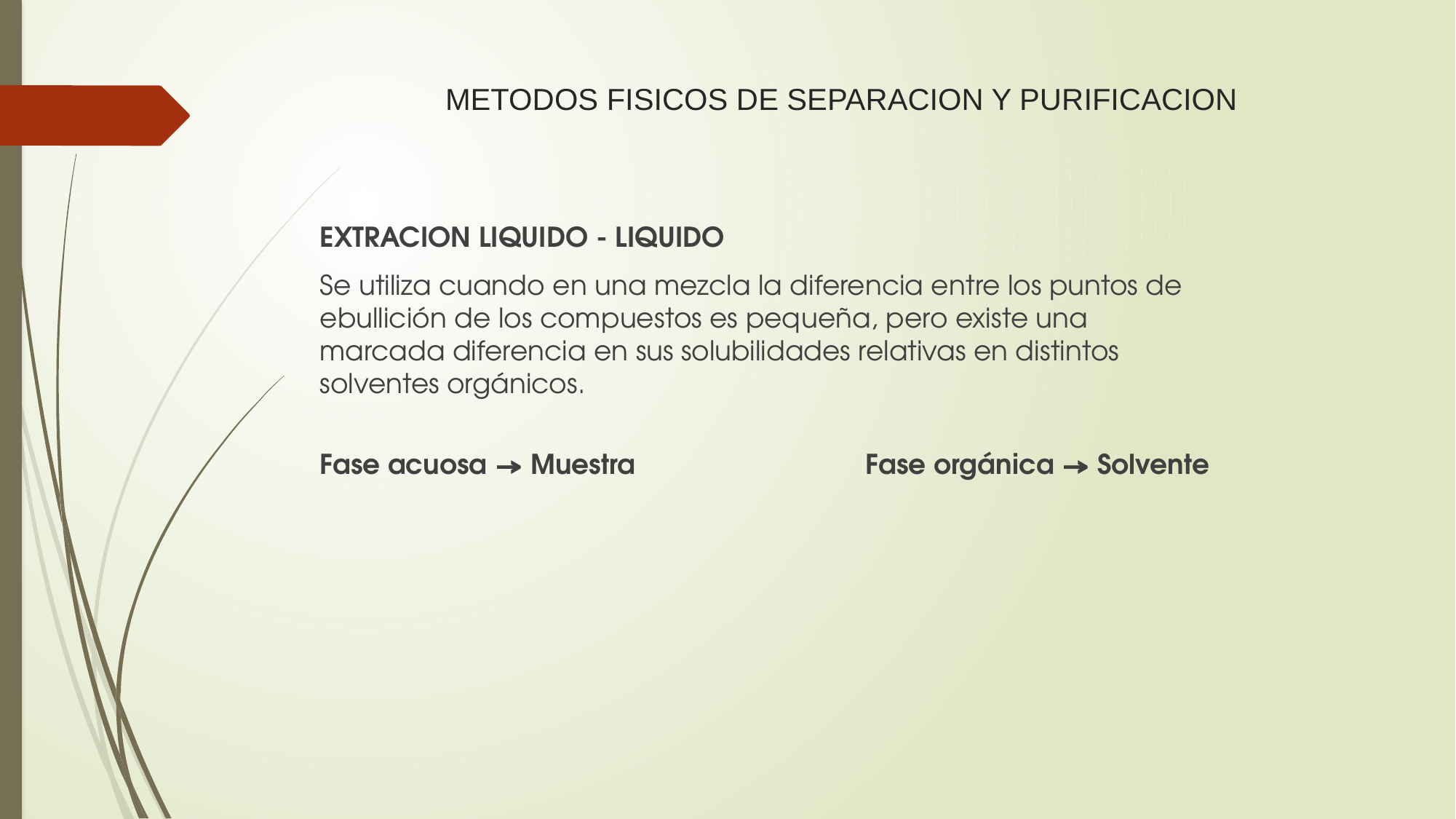

# METODOS FISICOS DE SEPARACION Y PURIFICACION

EXTRACION LIQUIDO - LIQUIDO
Se utiliza cuando en una mezcla la diferencia entre los puntos de
ebullición de los compuestos es pequeña, pero existe una
marcada diferencia en sus solubilidades relativas en distintos
solventes orgánicos.
Fase acuosa → Muestra 			Fase orgánica → Solvente